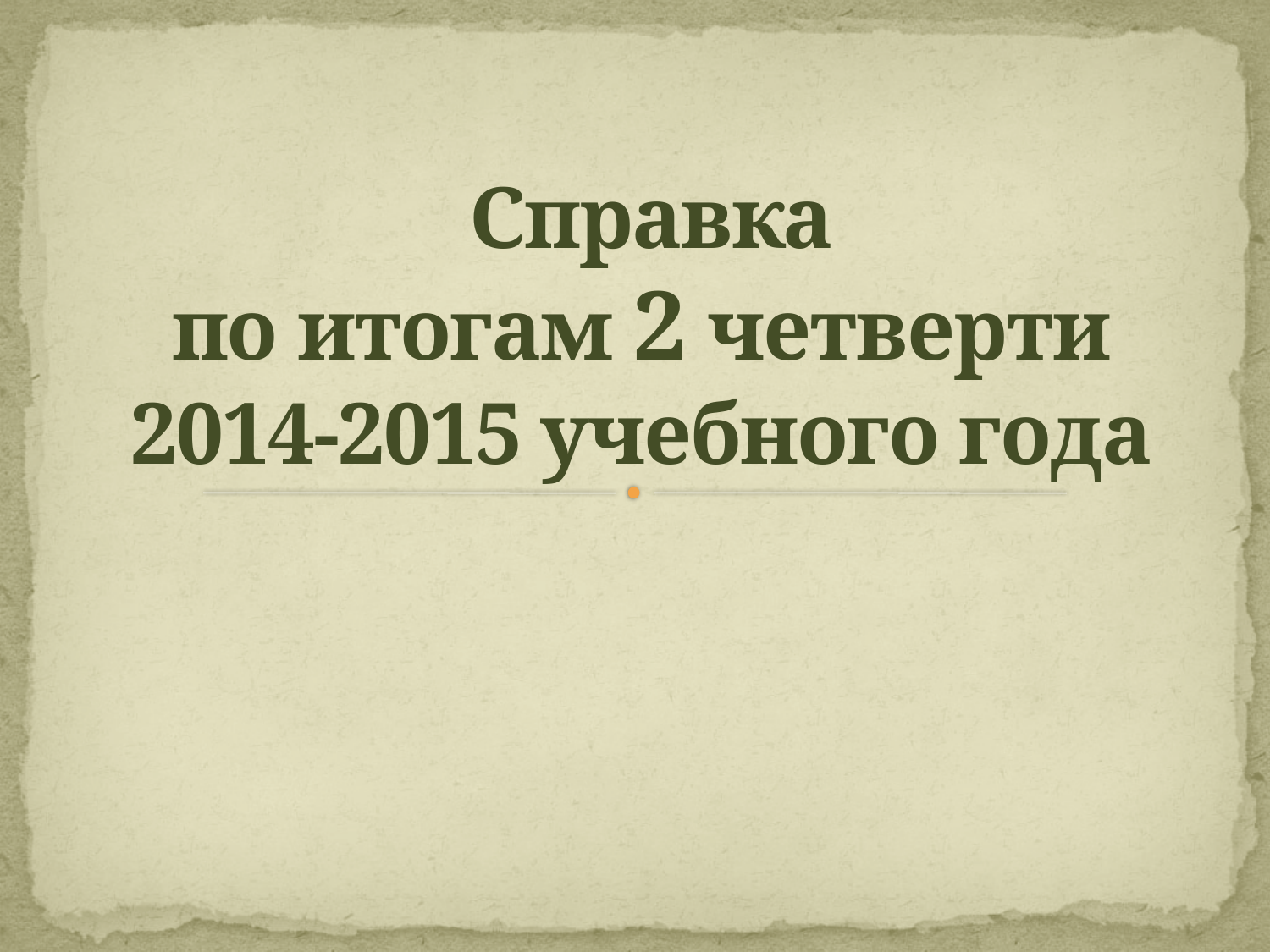

# Справка по итогам 2 четверти 2014-2015 учебного года